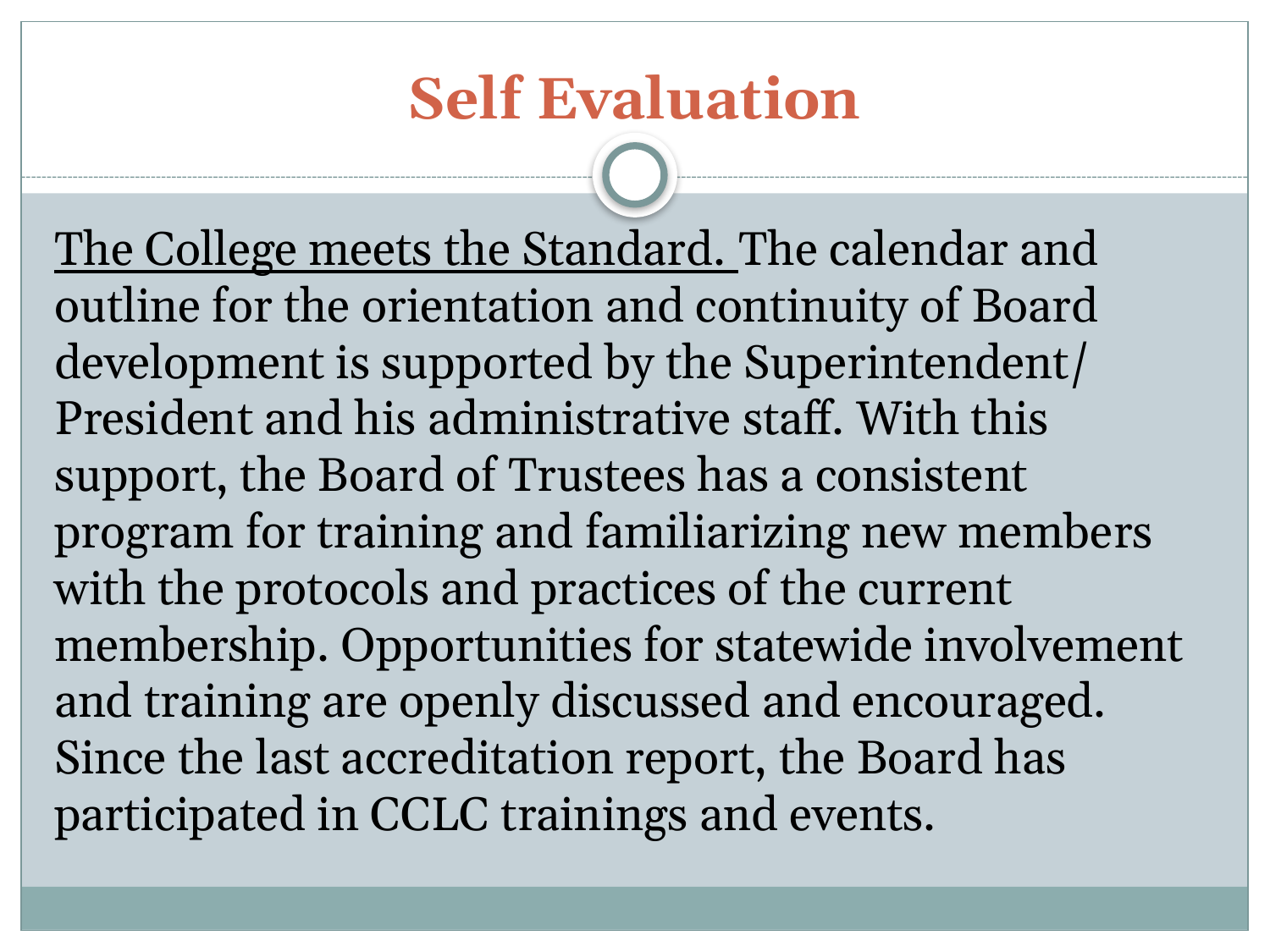

# Self Evaluation
The College meets the Standard. The calendar and outline for the orientation and continuity of Board development is supported by the Superintendent/ President and his administrative staff. With this support, the Board of Trustees has a consistent program for training and familiarizing new members with the protocols and practices of the current membership. Opportunities for statewide involvement and training are openly discussed and encouraged. Since the last accreditation report, the Board has participated in CCLC trainings and events.